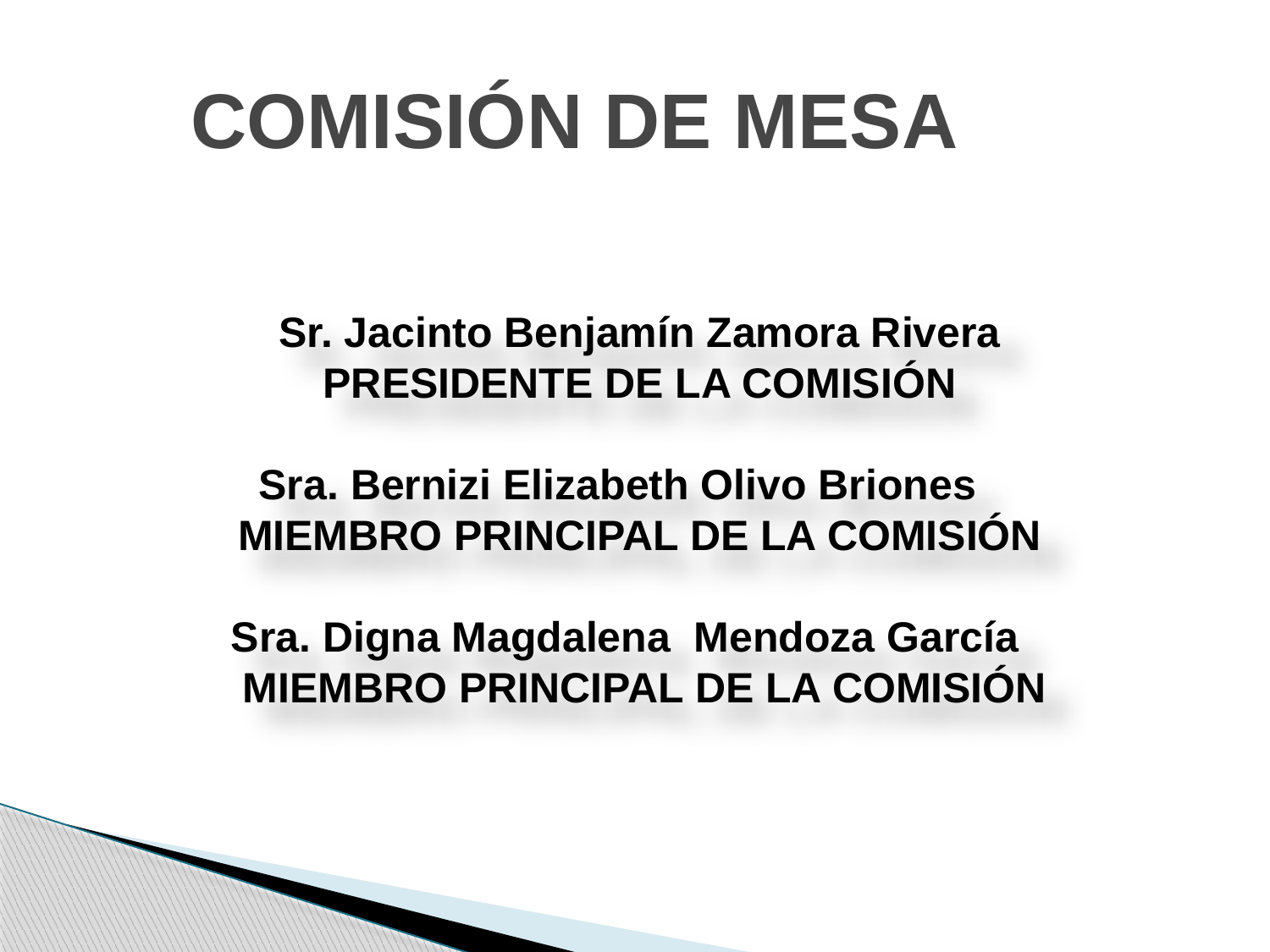

# COMISIÓN DE MESA

Sr. Jacinto Benjamín Zamora Rivera
PRESIDENTE DE LA COMISIÓN

Sra. Bernizi Elizabeth Olivo Briones
MIEMBRO PRINCIPAL DE LA COMISIÓN

   Sra. Digna Magdalena  Mendoza García
    MIEMBRO PRINCIPAL DE LA COMISIÓN